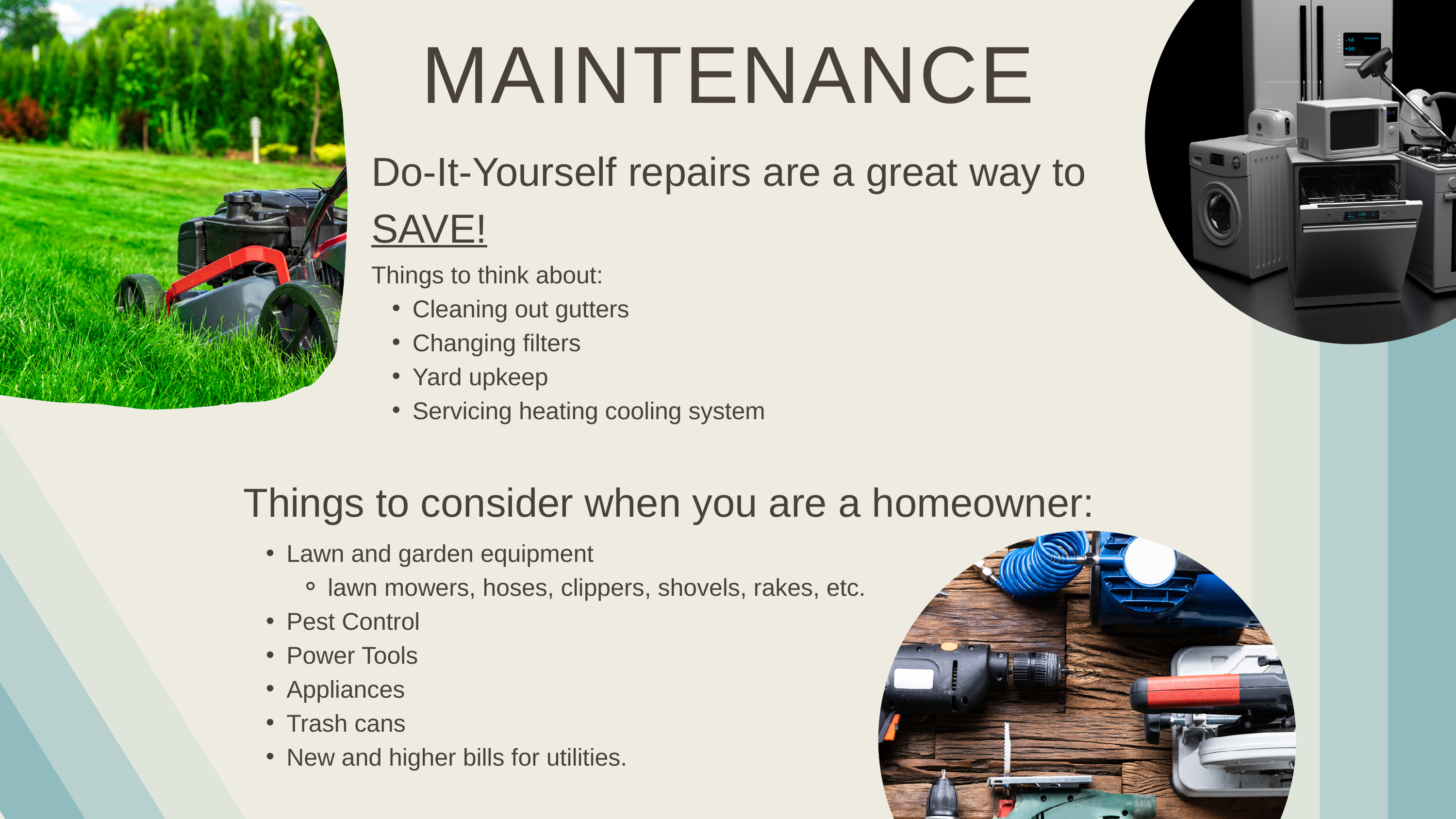

MAINTENANCE
Do-It-Yourself repairs are a great way to SAVE!
Things to think about:
Cleaning out gutters
Changing filters
Yard upkeep
Servicing heating cooling system

Things to consider when you are a homeowner:

Lawn and garden equipment
lawn mowers, hoses, clippers, shovels, rakes, etc.
Pest Control
Power Tools
Appliances
Trash cans
New and higher bills for utilities.